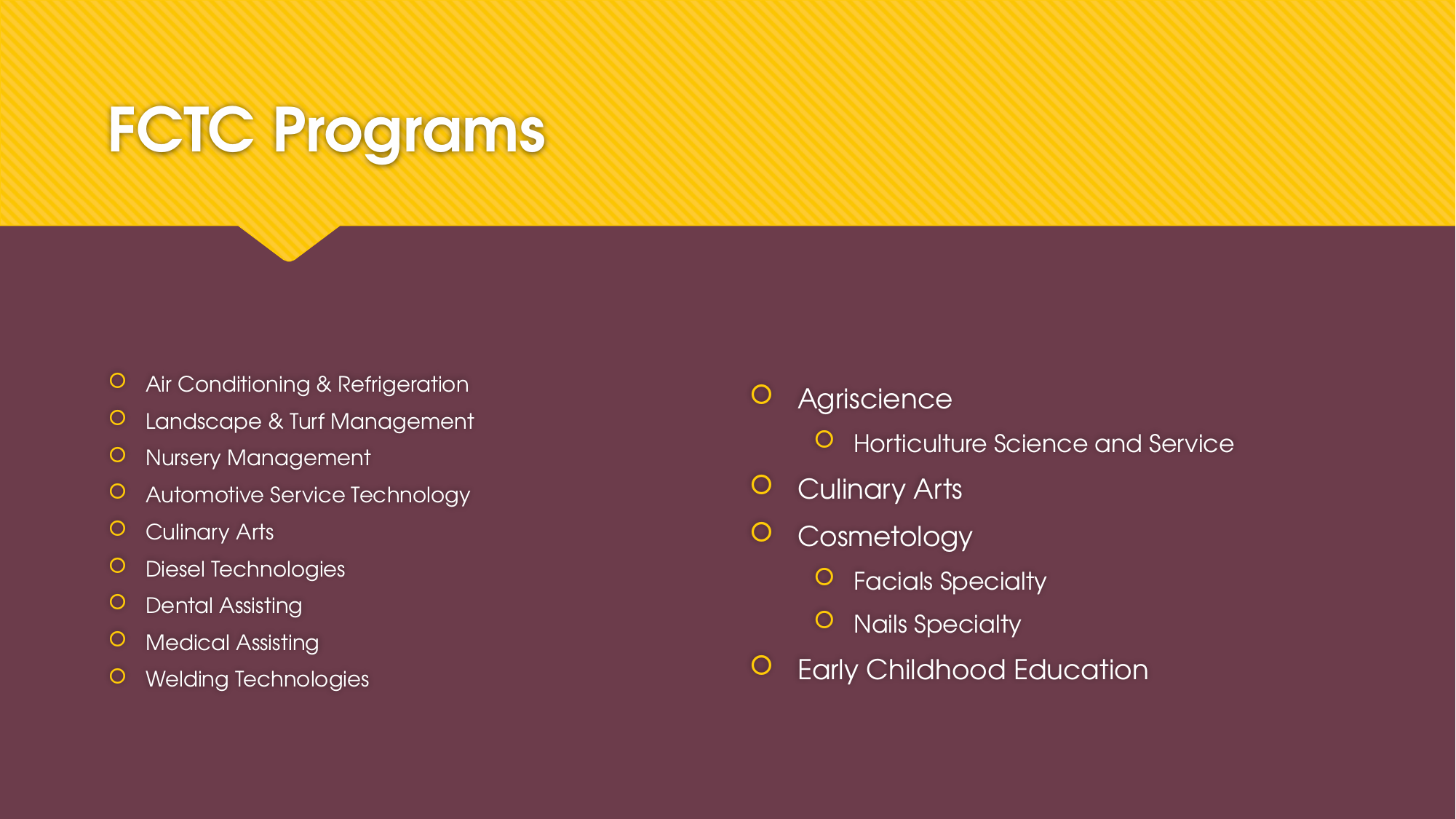

# FCTC Programs

Air Conditioning & Refrigeration
Landscape & Turf Management
Nursery Management
Automotive Service Technology
Culinary Arts
Diesel Technologies
Dental Assisting
Medical Assisting
Welding Technologies

Agriscience
Horticulture Science and Service
Culinary Arts
Cosmetology
Facials Specialty
Nails Specialty
Early Childhood Education